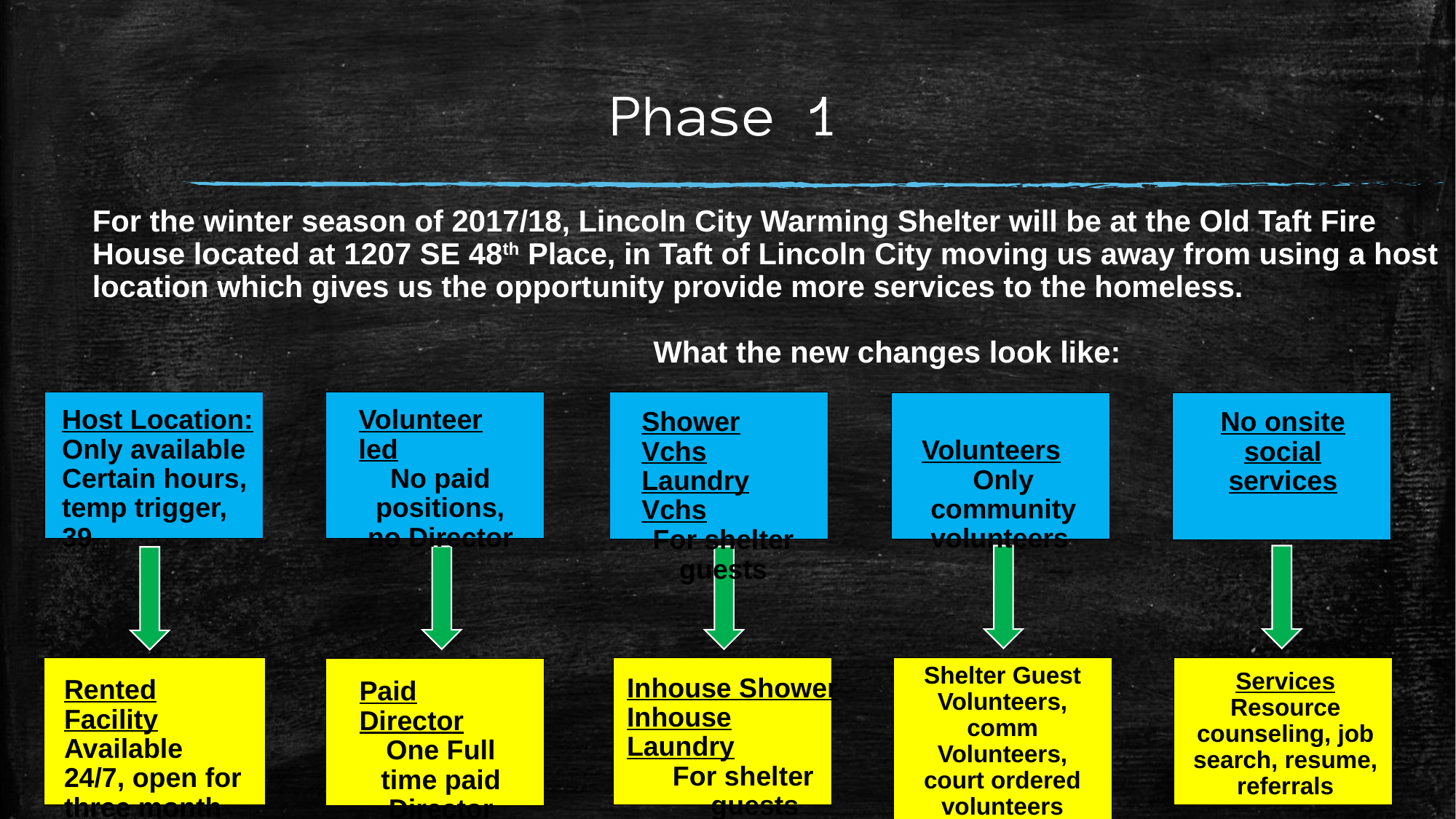

# Phase 1
For the winter season of 2017/18, Lincoln City Warming Shelter will be at the Old Taft Fire
House located at 1207 SE 48th Place, in Taft of Lincoln City moving us away from using a host location which gives us the opportunity provide more services to the homeless.

                                                                   What the new changes look like:

Volunteer led
No paid positions, no Director
Host Location:
Only available
Certain hours, temp trigger, 39
    Volunteers
Only community volunteers
Shower Vchs
Laundry Vchs
For shelter guests
No onsite social services

Shelter Guest Volunteers, comm Volunteers, court ordered volunteers

Services
Resource counseling, job search, resume, referrals
Inhouse Shower
Inhouse Laundry
      For shelter
           guests
Rented Facility
Available 24/7, open for three month block.
Paid Director
One Full time paid Director